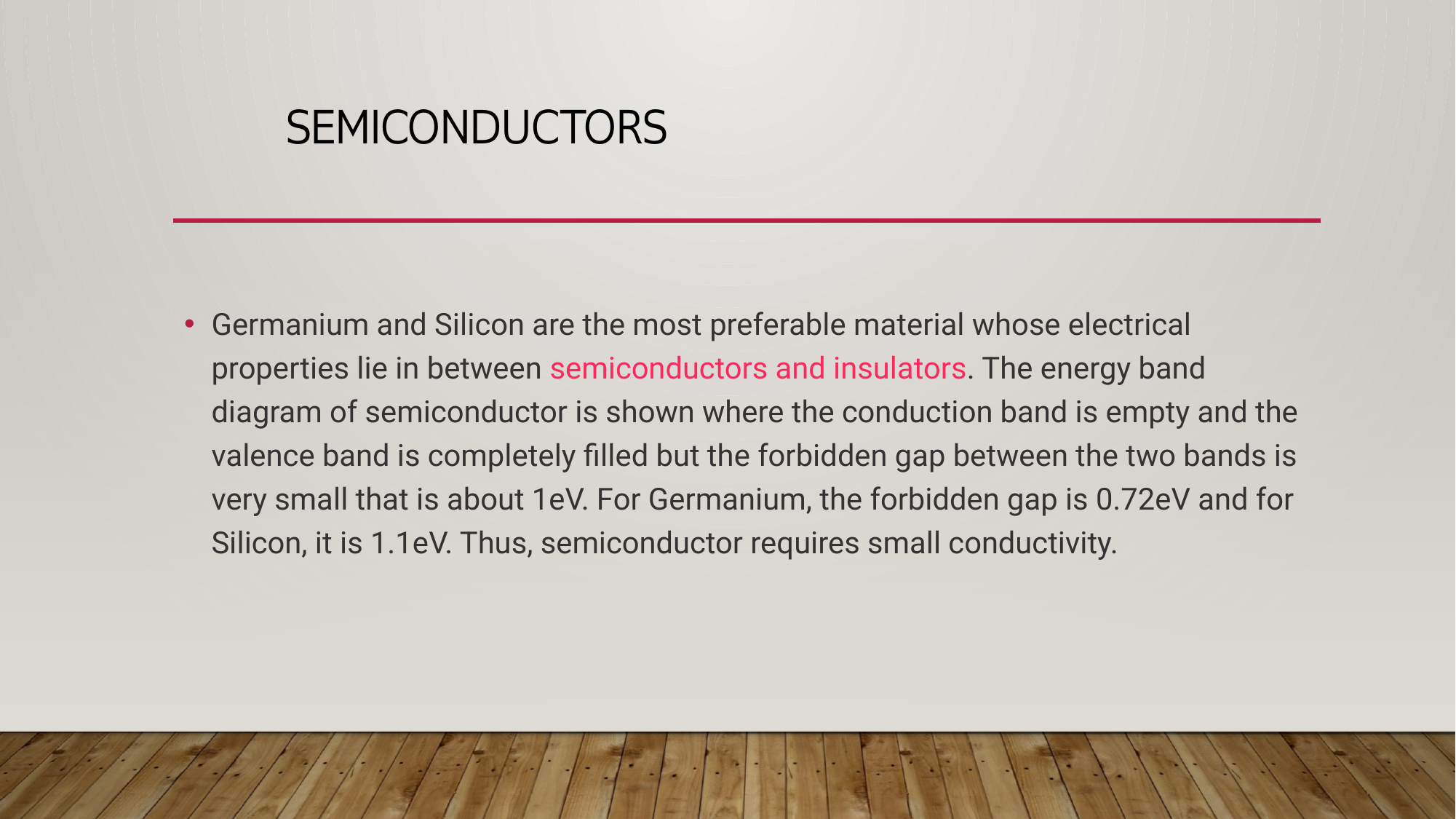

# semiconductors

Germanium and Silicon are the most preferable material whose electrical properties lie in between semiconductors and insulators. The energy band diagram of semiconductor is shown where the conduction band is empty and the valence band is completely filled but the forbidden gap between the two bands is very small that is about 1eV. For Germanium, the forbidden gap is 0.72eV and for Silicon, it is 1.1eV. Thus, semiconductor requires small conductivity.